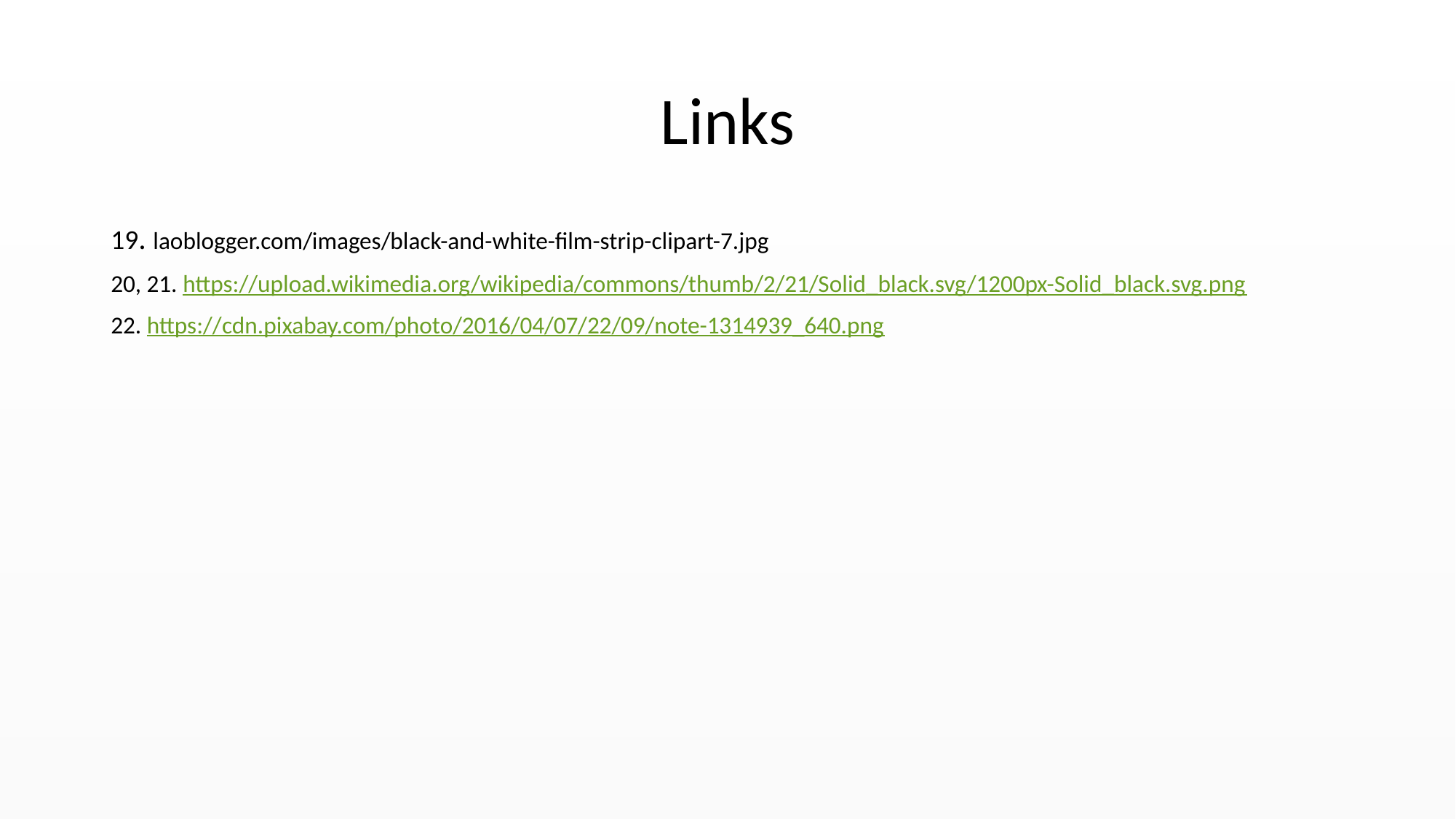

# Links
19. laoblogger.com/images/black-and-white-film-strip-clipart-7.jpg
20, 21. https://upload.wikimedia.org/wikipedia/commons/thumb/2/21/Solid_black.svg/1200px-Solid_black.svg.png
22. https://cdn.pixabay.com/photo/2016/04/07/22/09/note-1314939_640.png